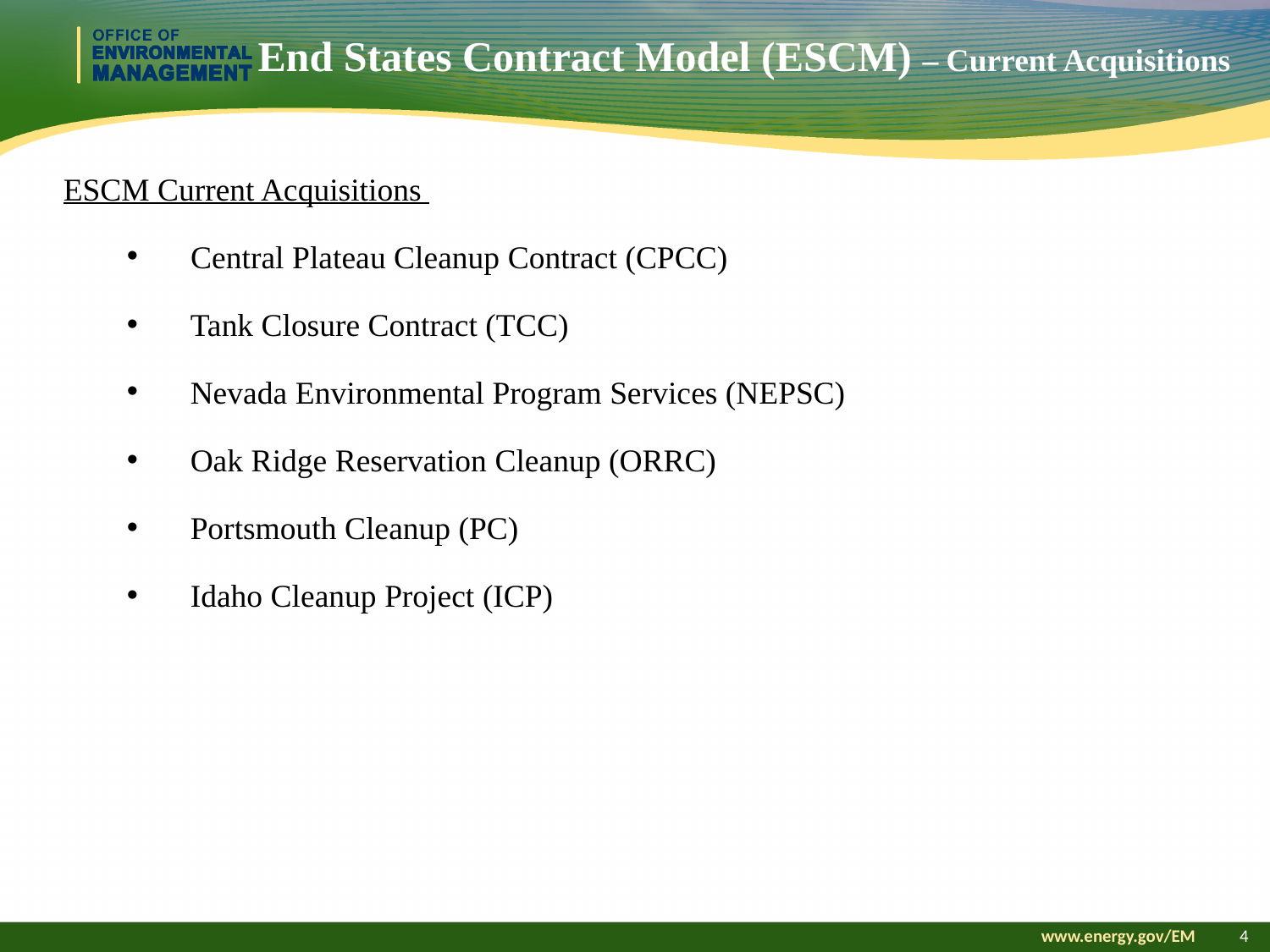

# End States Contract Model (ESCM) – Current Acquisitions
ESCM Current Acquisitions
   Central Plateau Cleanup Contract (CPCC)
Tank Closure Contract (TCC)
Nevada Environmental Program Services (NEPSC)
Oak Ridge Reservation Cleanup (ORRC)
Portsmouth Cleanup (PC)
Idaho Cleanup Project (ICP)